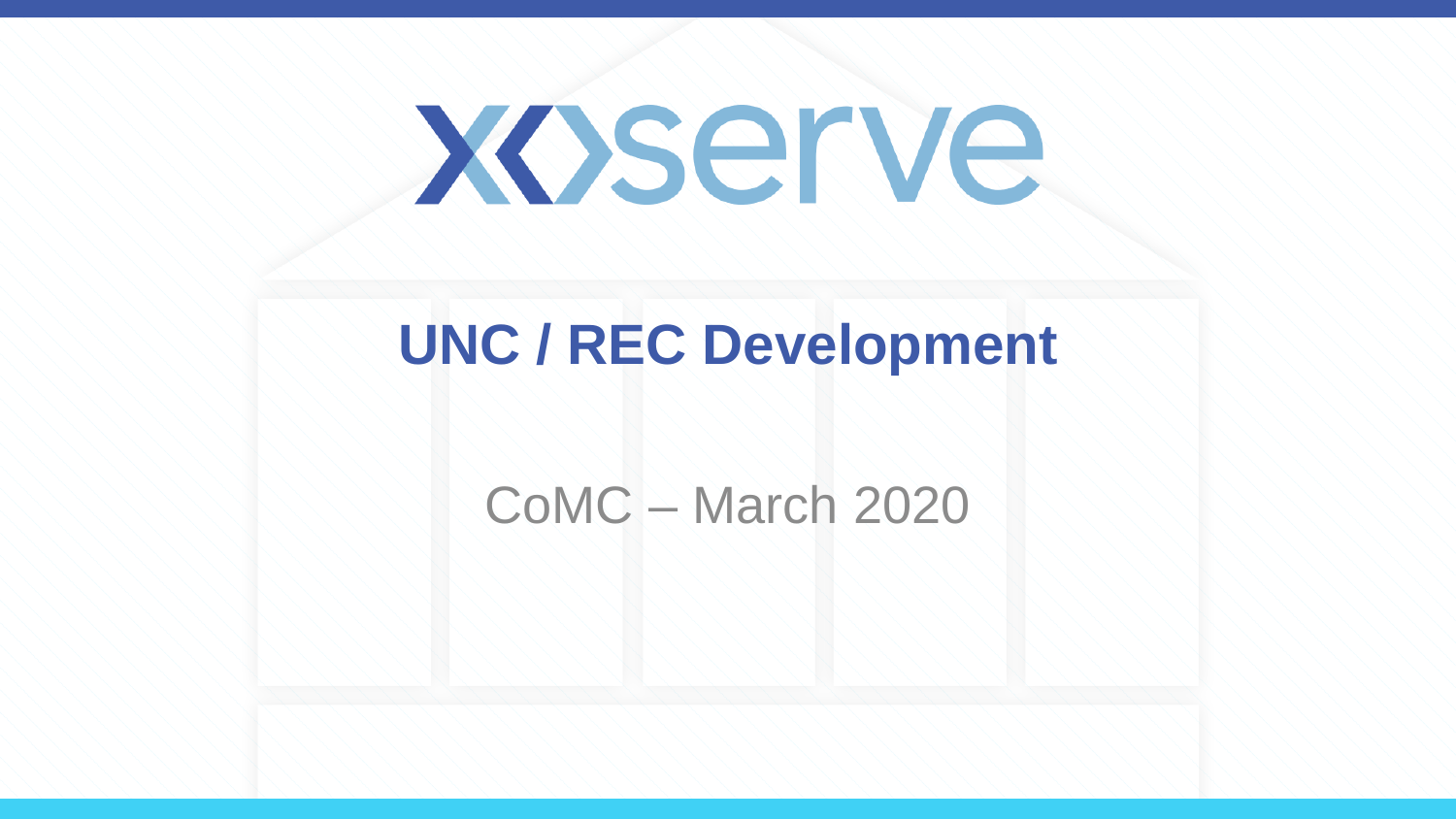

# UNC / REC Development
CoMC – March 2020